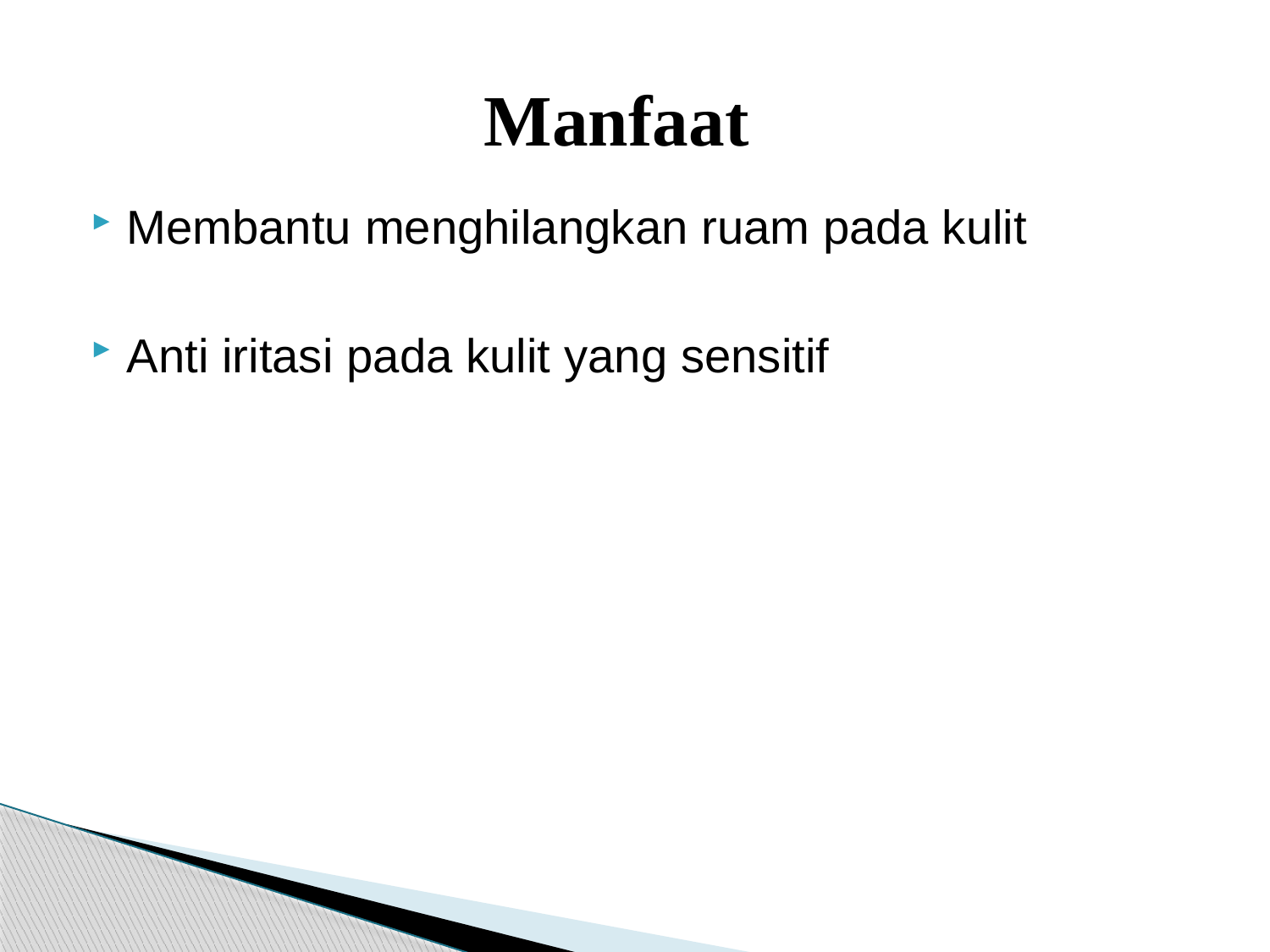

# Manfaat
Membantu menghilangkan ruam pada kulit

Anti iritasi pada kulit yang sensitif